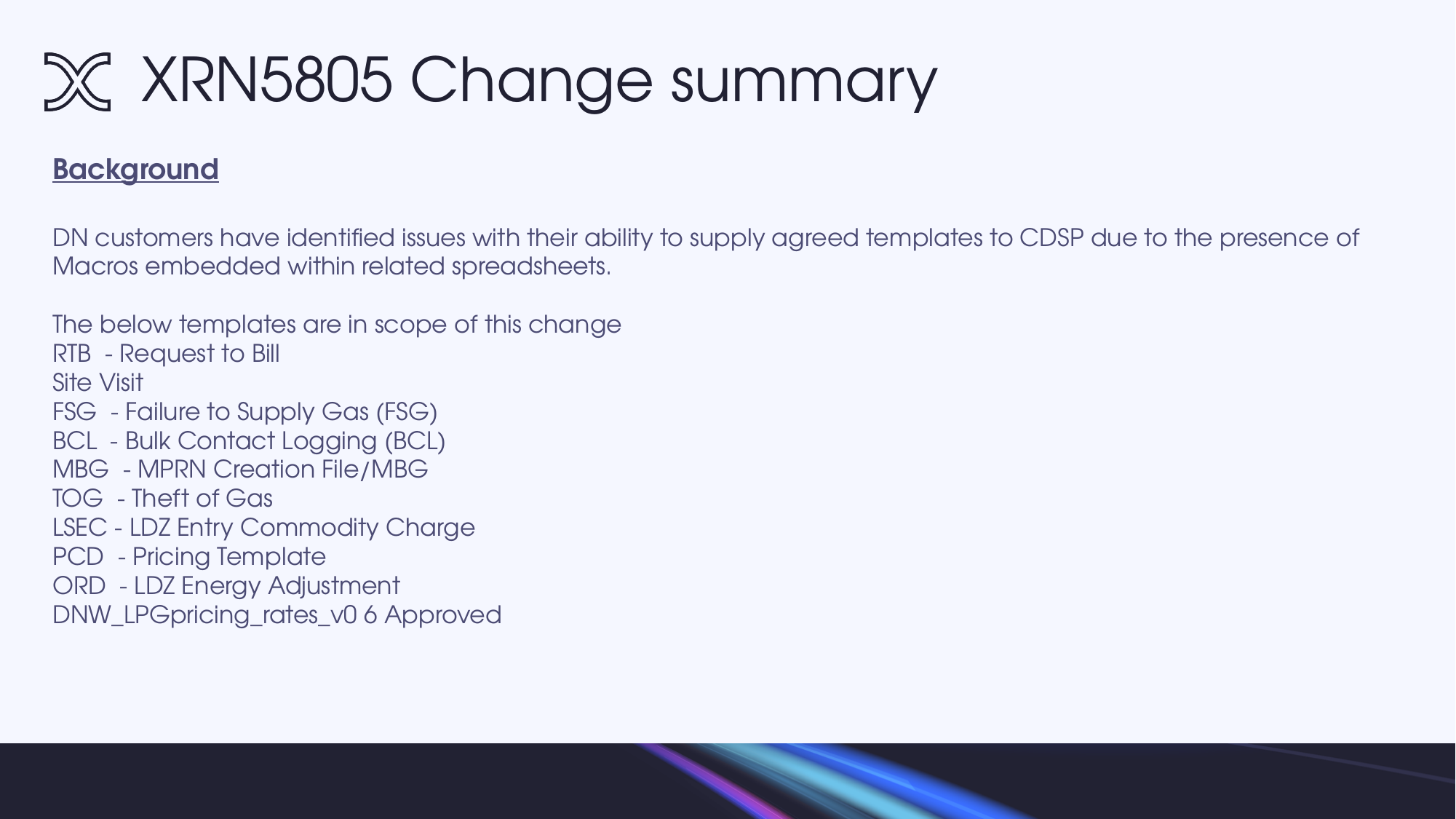

# XRN5805 Change summary
Background

DN customers have identified issues with their ability to supply agreed templates to CDSP due to the presence of Macros embedded within related spreadsheets.

The below templates are in scope of this change
RTB  - Request to Bill
Site Visit
FSG  - Failure to Supply Gas (FSG)
BCL  - Bulk Contact Logging (BCL)
MBG  - MPRN Creation File/MBG
TOG  - Theft of Gas
LSEC - LDZ Entry Commodity Charge
PCD  - Pricing Template
ORD  - LDZ Energy Adjustment
DNW_LPGpricing_rates_v0 6 Approved